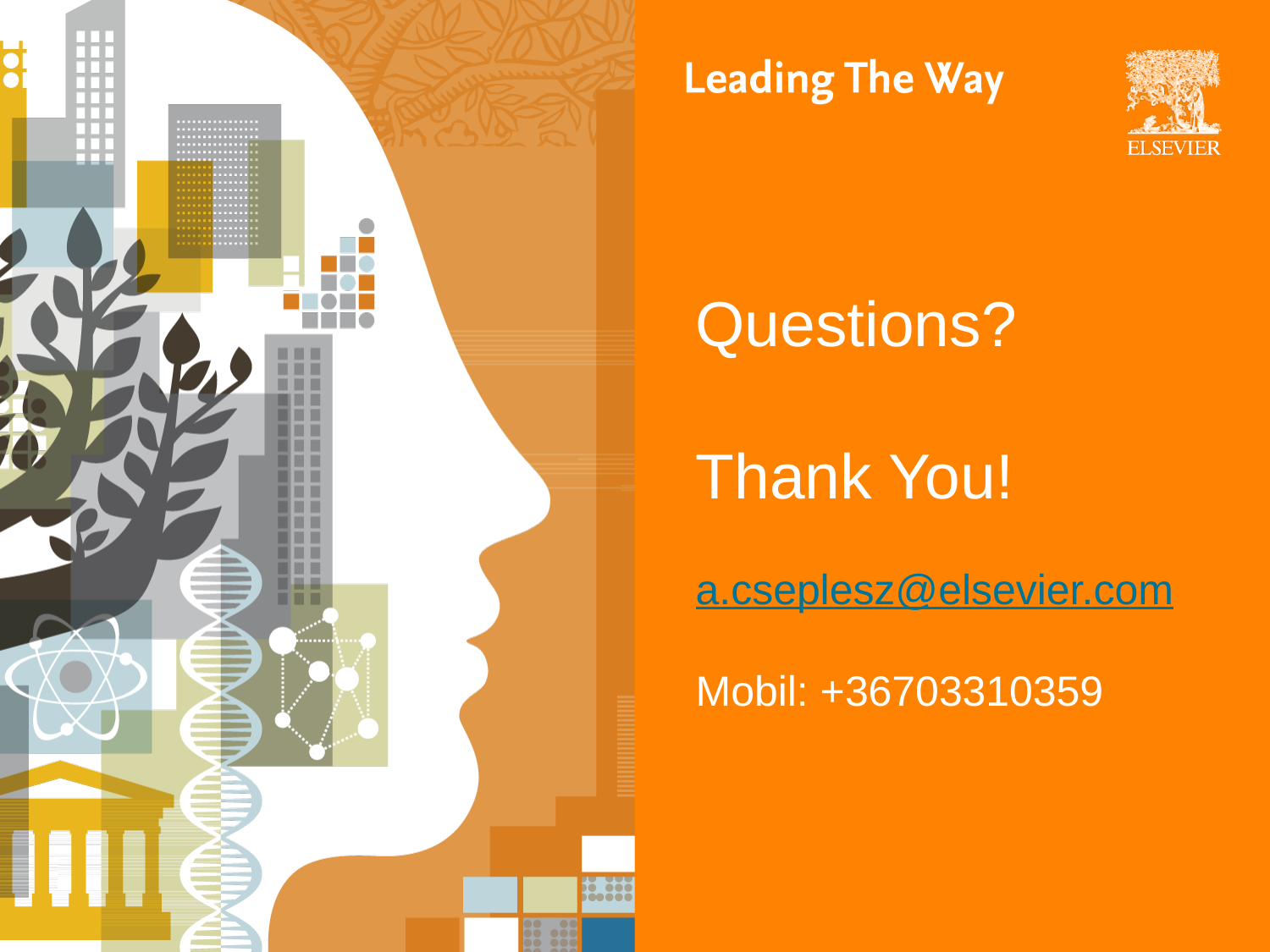

# Questions? Thank You! a.cseplesz@elsevier.com Mobil: +36703310359